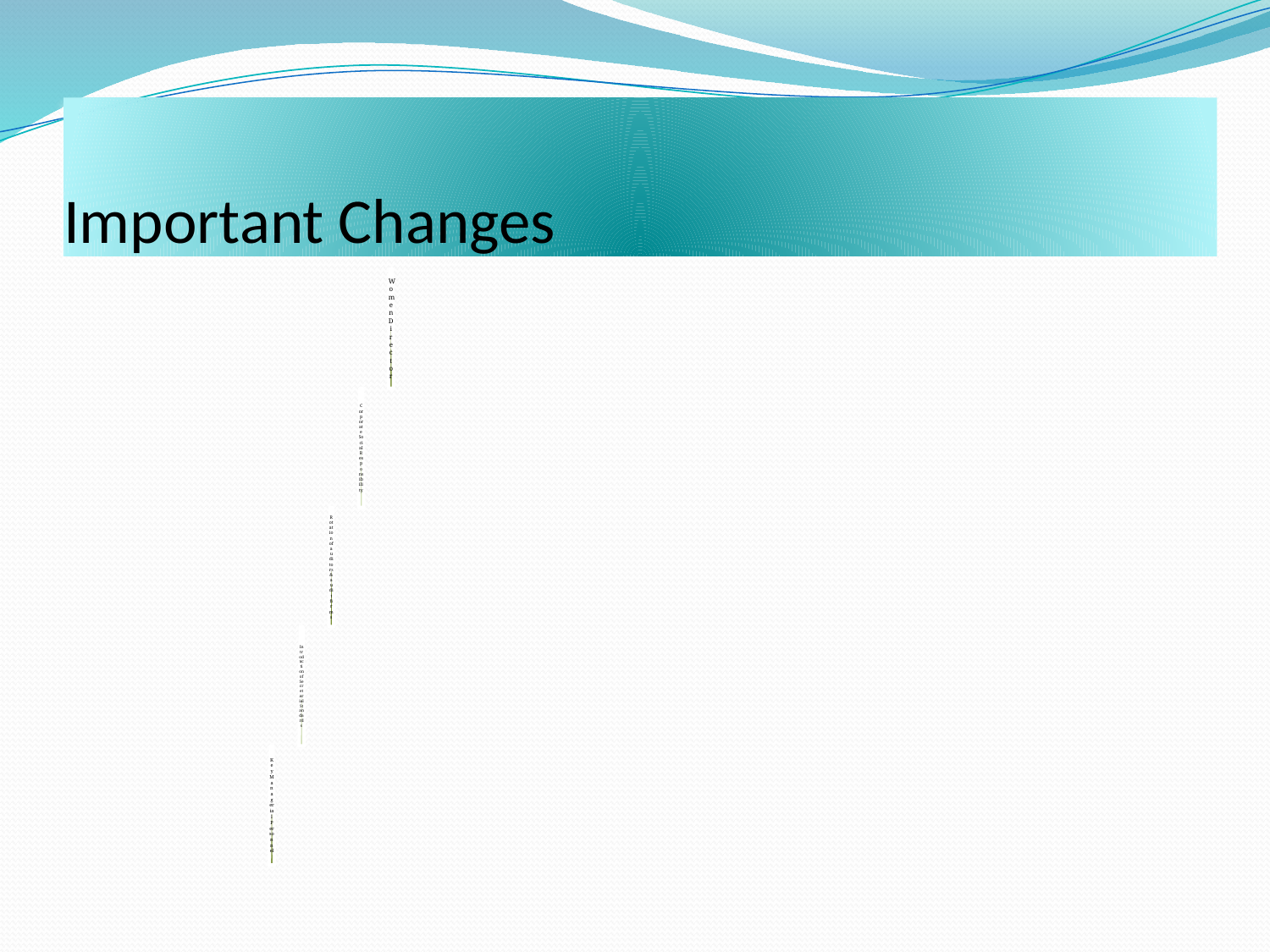

# Important Changes
Corporate Social Responsibility
Rotation of auditors & audit firms
Women Director
Introduction of Secretarial Standards
Key Managerial Personnel